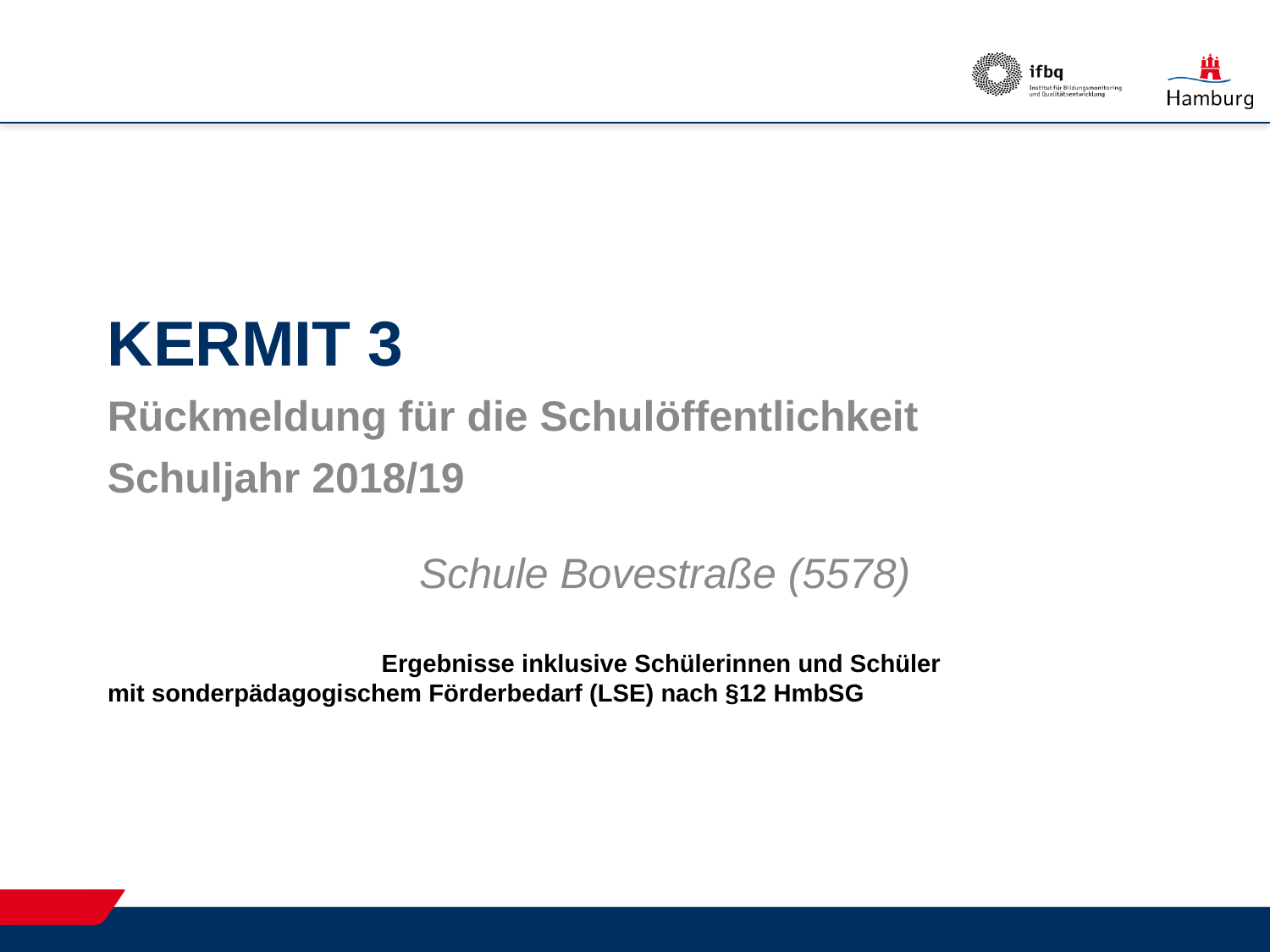

# KERMIT 3
Rückmeldung für die Schulöffentlichkeit
Schuljahr 2018/19
Schule Bovestraße (5578)

Ergebnisse inklusive Schülerinnen und Schüler
mit sonderpädagogischem Förderbedarf (LSE) nach §12 HmbSG